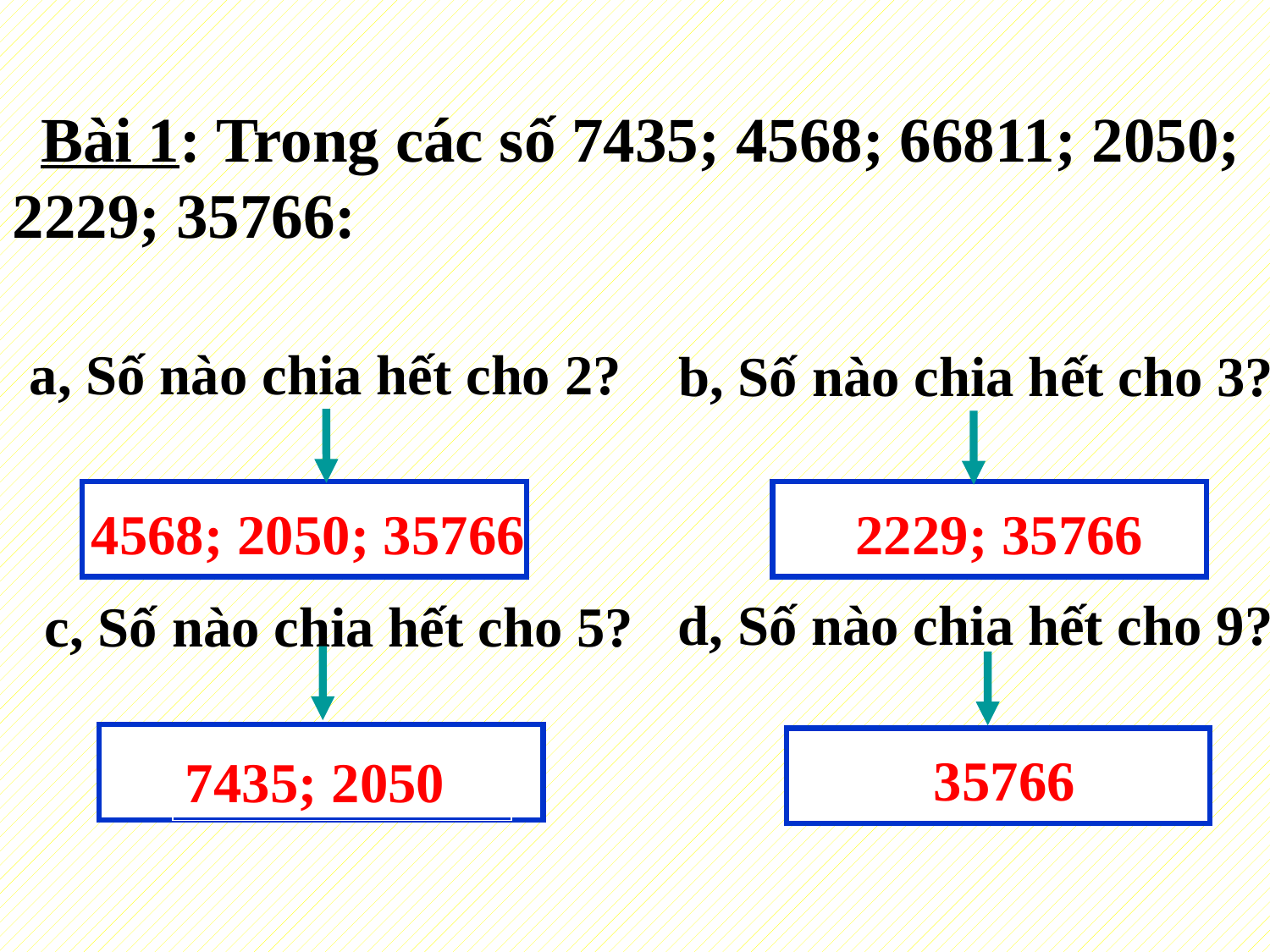

Bài 1: Trong các số 7435; 4568; 66811; 2050; 2229; 35766:

a, Số nào chia hết cho 2?
b, Số nào chia hết cho 3?

4568; 2050; 35766

  2229; 35766
d, Số nào chia hết cho 9?
c, Số nào chia hết cho 5?

7435; 2050

        35766